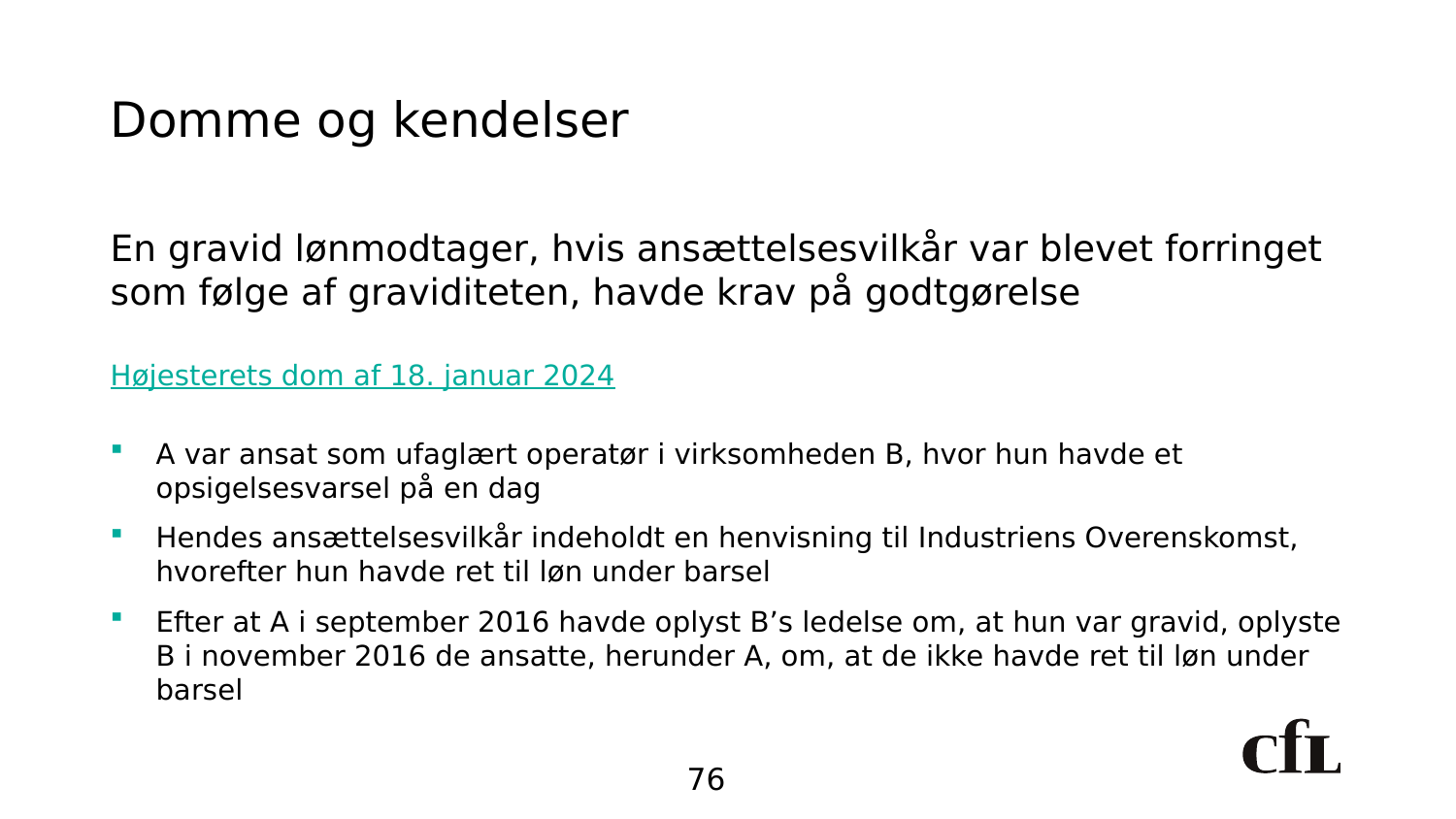

# Domme og kendelser
En gravid lønmodtager, hvis ansættelsesvilkår var blevet forringet som følge af graviditeten, havde krav på godtgørelse

Højesterets dom af 18. januar 2024

A var ansat som ufaglært operatør i virksomheden B, hvor hun havde et opsigelsesvarsel på en dag
Hendes ansættelsesvilkår indeholdt en henvisning til Industriens Overenskomst, hvorefter hun havde ret til løn under barsel
Efter at A i september 2016 havde oplyst B’s ledelse om, at hun var gravid, oplyste B i november 2016 de ansatte, herunder A, om, at de ikke havde ret til løn under barsel
76